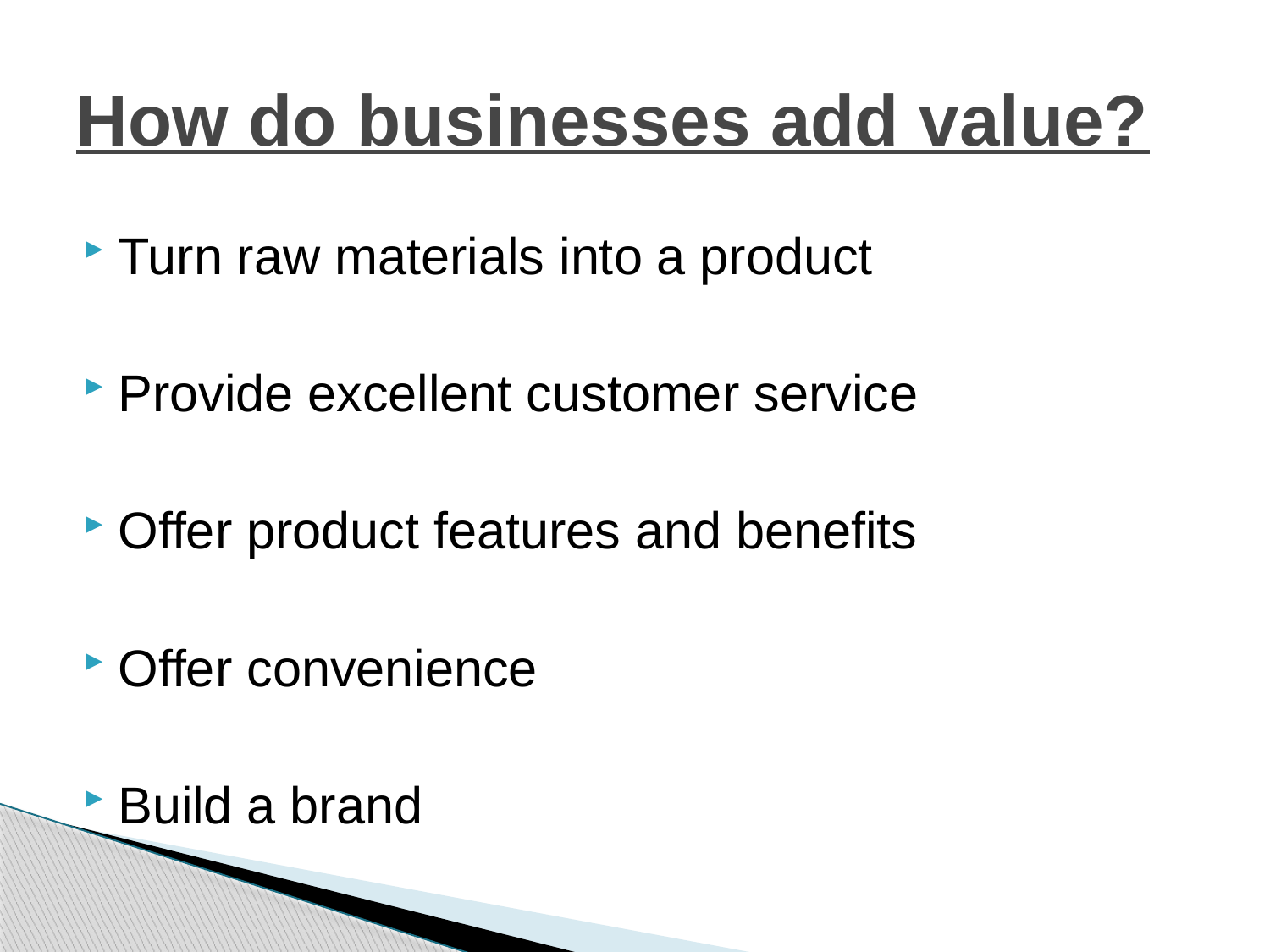

# How do businesses add value?
Turn raw materials into a product

Provide excellent customer service

Offer product features and benefits

Offer convenience

Build a brand